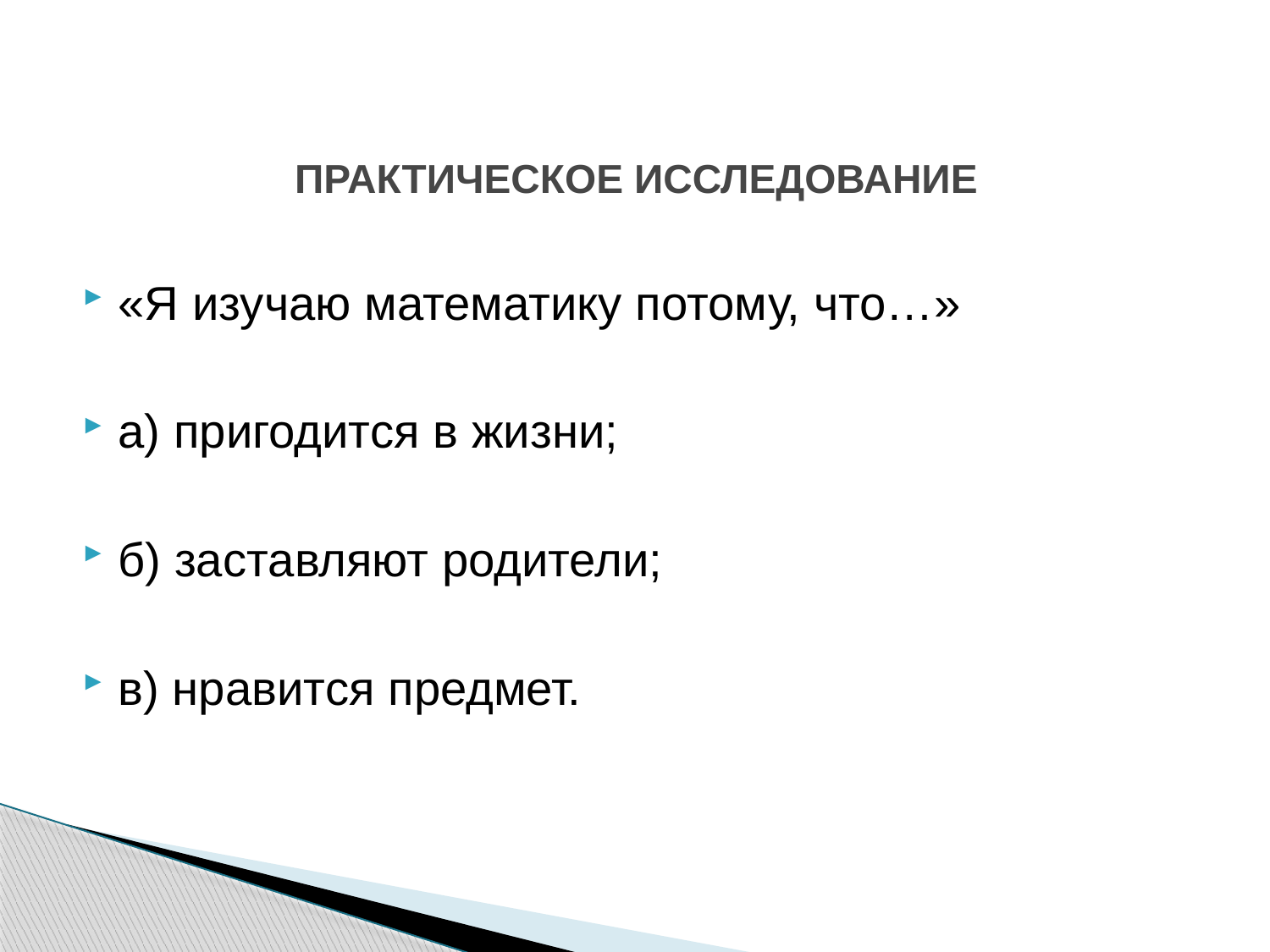

# ПРАКТИЧЕСКОЕ ИССЛЕДОВАНИЕ
«Я изучаю математику потому, что…»

а) пригодится в жизни;

б) заставляют родители;

в) нравится предмет.